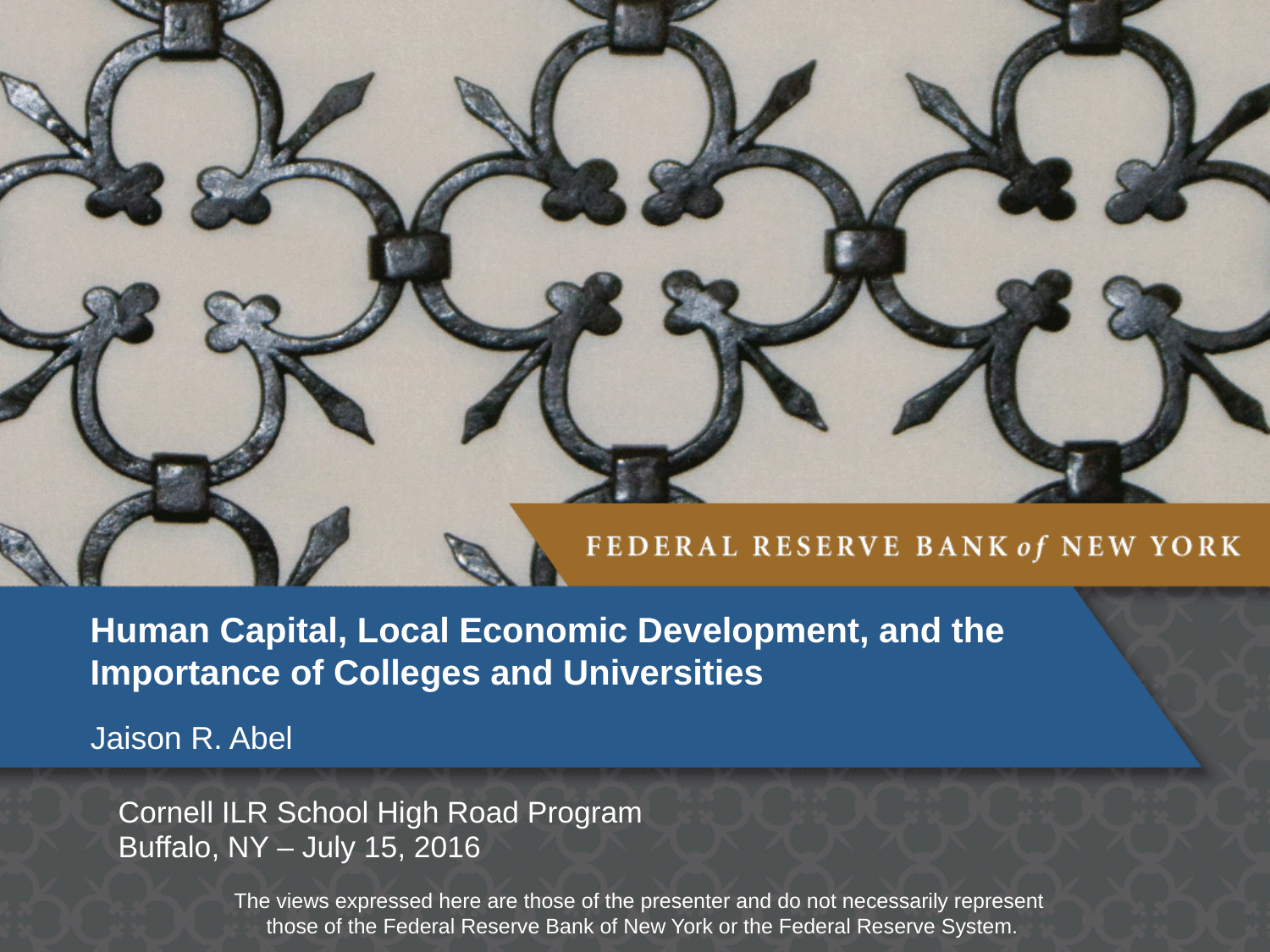

# Human Capital, Local Economic Development, and the Importance of Colleges and Universities
Jaison R. Abel
Cornell ILR School High Road Program
Buffalo, NY – July 15, 2016

The views expressed here are those of the presenter and do not necessarily represent
those of the Federal Reserve Bank of New York or the Federal Reserve System.